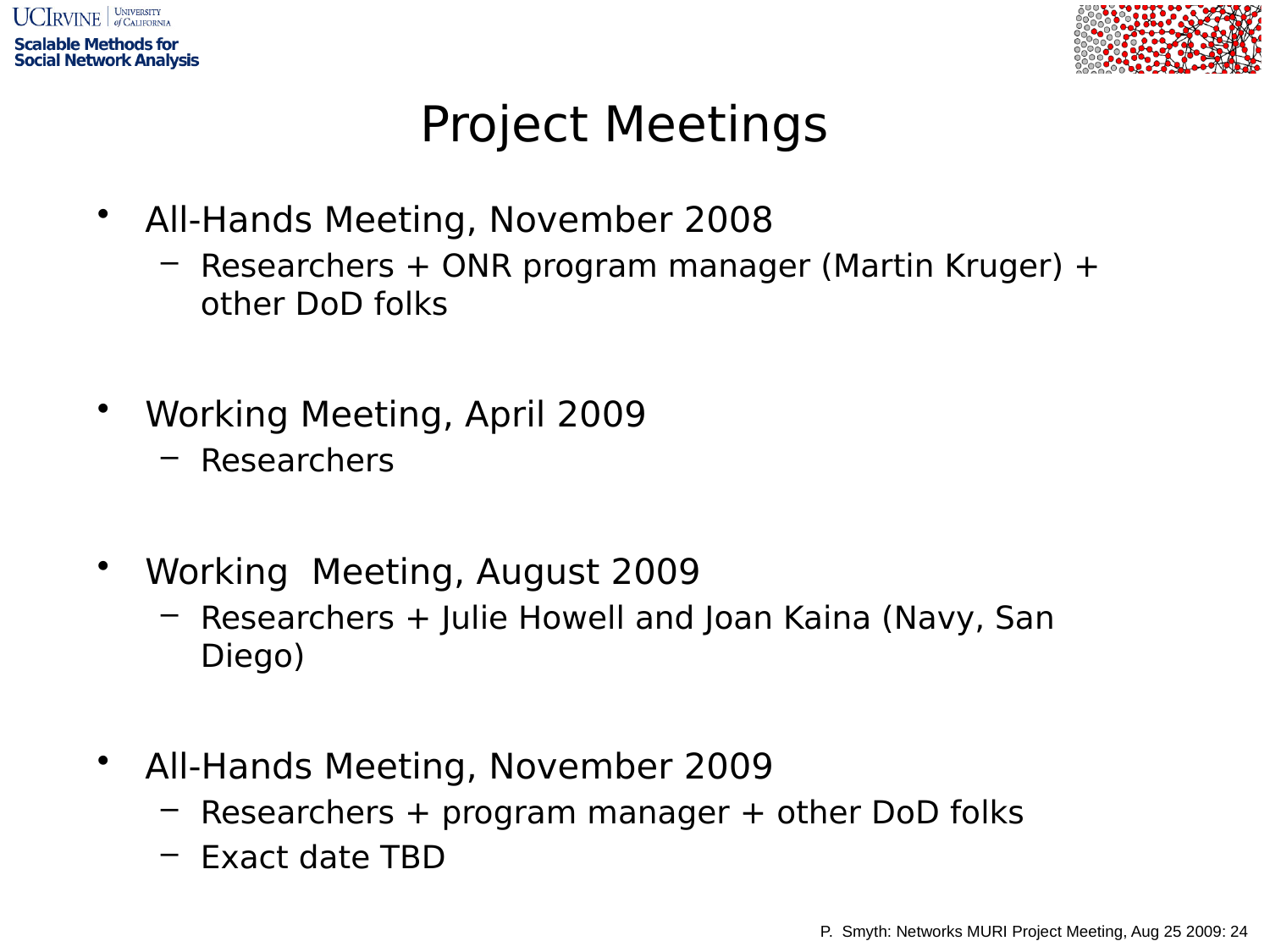

# Project Meetings
All-Hands Meeting, November 2008
Researchers + ONR program manager (Martin Kruger) + other DoD folks

Working Meeting, April 2009
Researchers

Working  Meeting, August 2009
Researchers + Julie Howell and Joan Kaina (Navy, San Diego)

All-Hands Meeting, November 2009
Researchers + program manager + other DoD folks
Exact date TBD